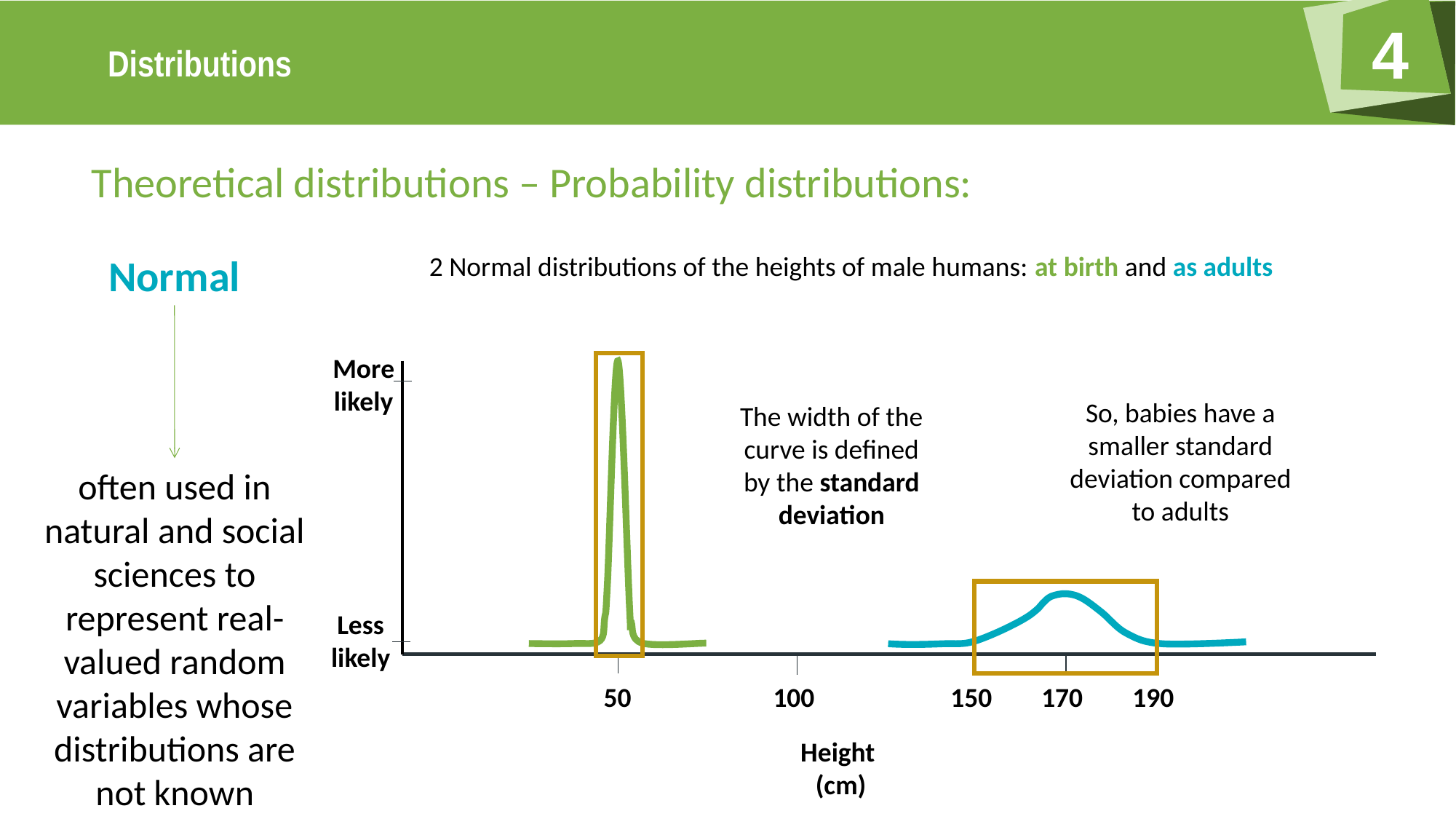

Theoretical distributions – Probability distributions:
Normal
2 Normal distributions of the heights of male humans: at birth and as adults
More likely
Less likely

So, babies have a smaller standard deviation compared to adults
The width of the curve is defined by the standard deviation
often used in natural and social sciences to represent real-valued random variables whose distributions are not known

50
100
170
150
190
Height
 (cm)